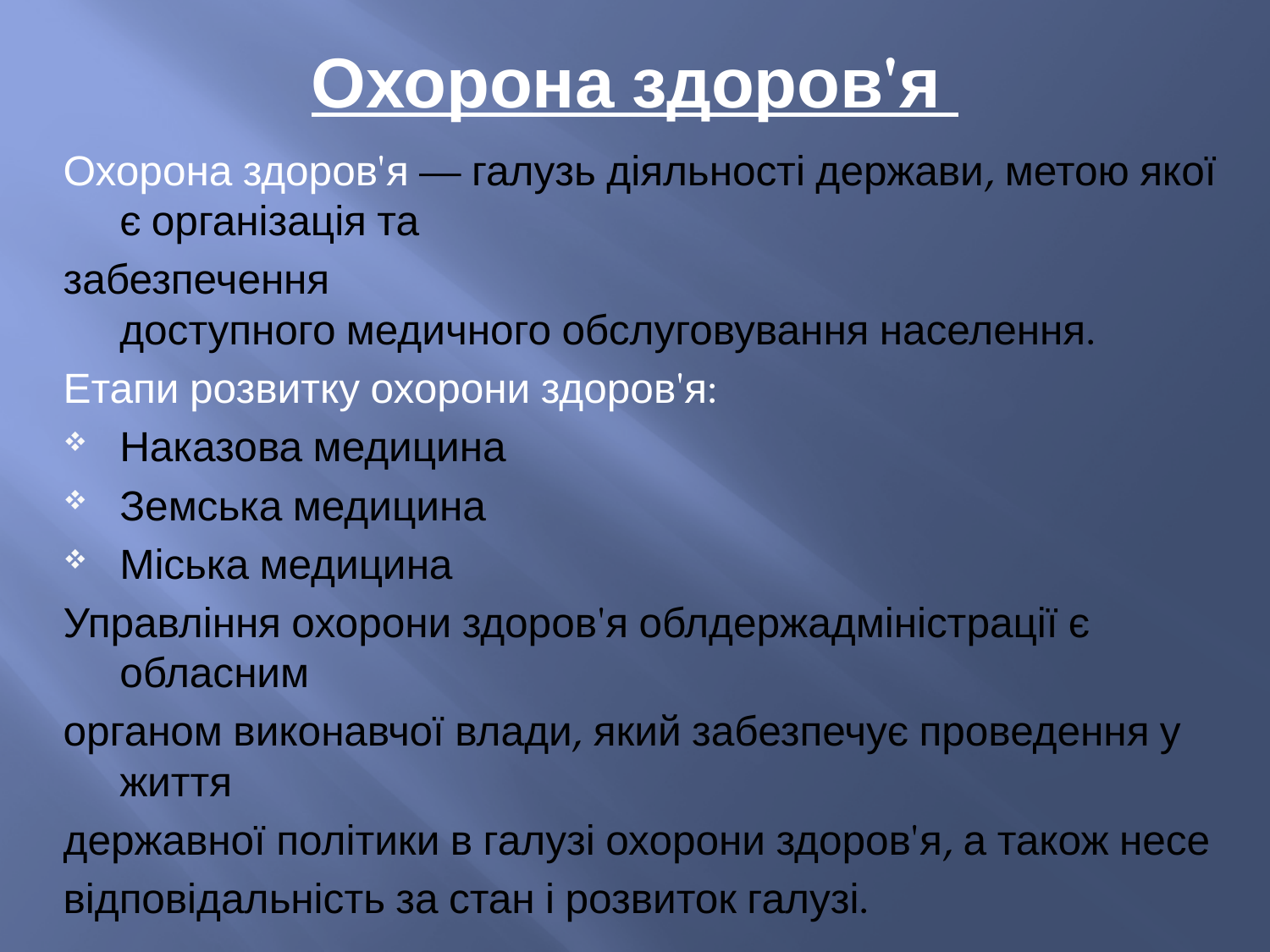

# Охорона здоров'я
Охорона здоров'я — галузь діяльності держави, метою якої є організація та
забезпечення доступного медичного обслуговування населення.
Етапи розвитку охорони здоров'я:
Наказова медицина
Земська медицина
Міська медицина
Управління охорони здоров'я облдержадміністрації є обласним
органом виконавчої влади, який забезпечує проведення у життя
державної політики в галузі охорони здоров'я, а також несе
відповідальність за стан і розвиток галузі.